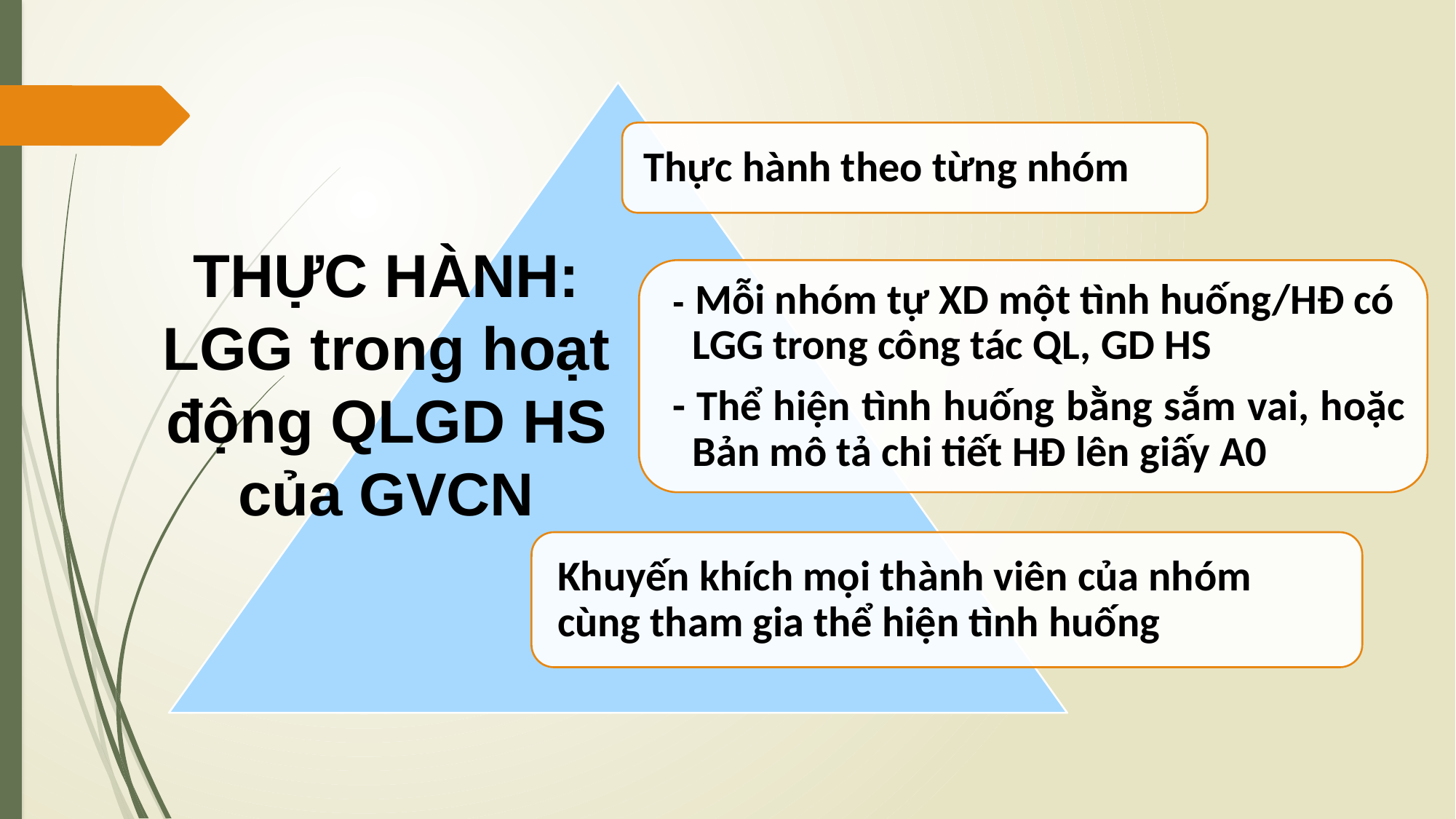

Thực hành theo từng nhóm
- Mỗi nhóm tự XD một tình huống/HĐ có LGG trong công tác QL, GD HS
- Thể hiện tình huống bằng sắm vai, hoặc Bản mô tả chi tiết HĐ lên giấy A0
Khuyến khích mọi thành viên của nhóm cùng tham gia thể hiện tình huống
THỰC HÀNH: LGG trong hoạt động QLGD HS của GVCN